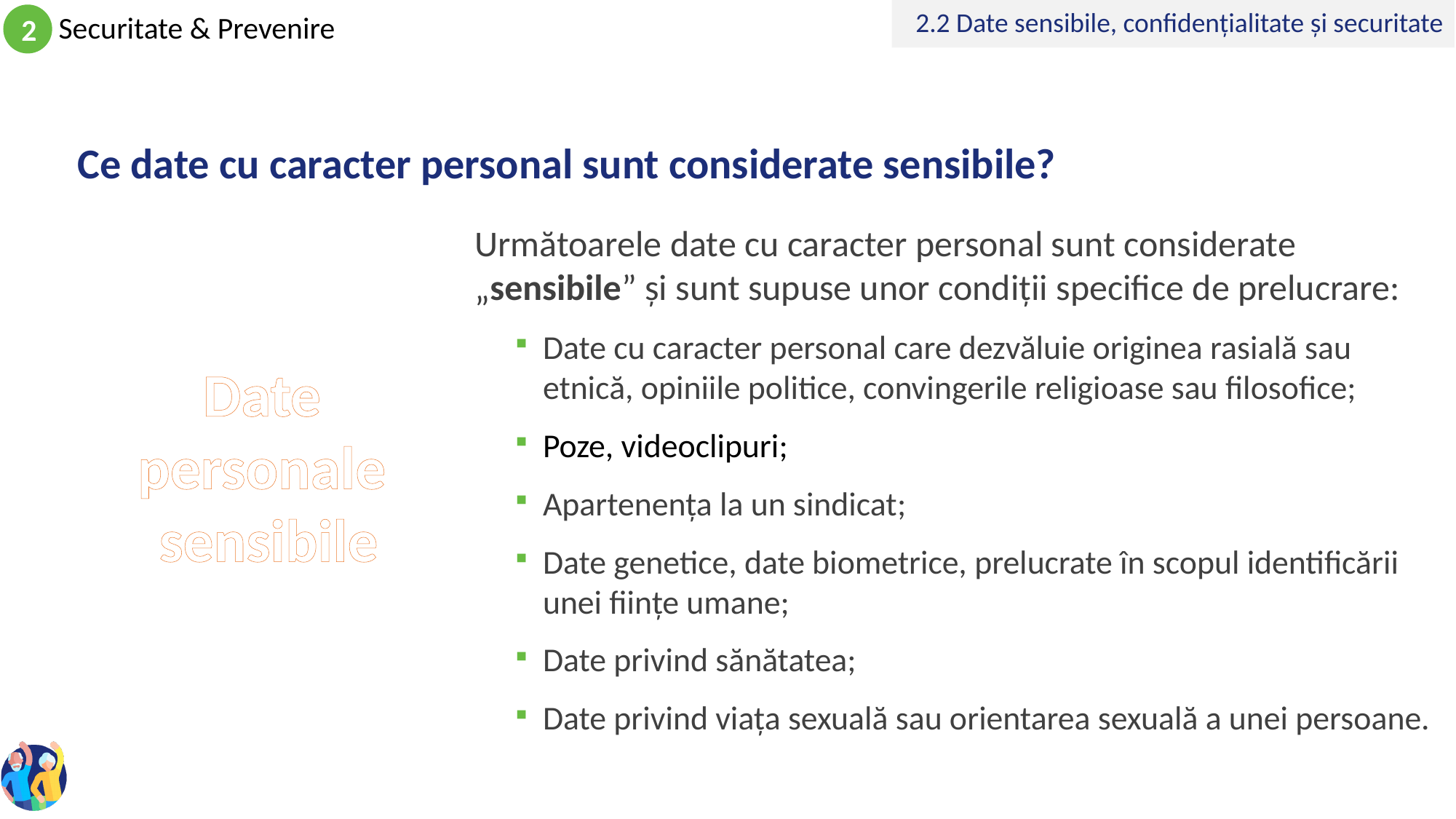

2.2 Date sensibile, confidențialitate și securitate
# Ce date cu caracter personal sunt considerate sensibile?
Următoarele date cu caracter personal sunt considerate „sensibile” și sunt supuse unor condiții specifice de prelucrare:
Date cu caracter personal care dezvăluie originea rasială sau etnică, opiniile politice, convingerile religioase sau filosofice;
Poze, videoclipuri;
Apartenența la un sindicat;
Date genetice, date biometrice, prelucrate în scopul identificării unei ființe umane;
Date privind sănătatea;
Date privind viața sexuală sau orientarea sexuală a unei persoane.
Date personale sensibile
Date
personale
sensibile